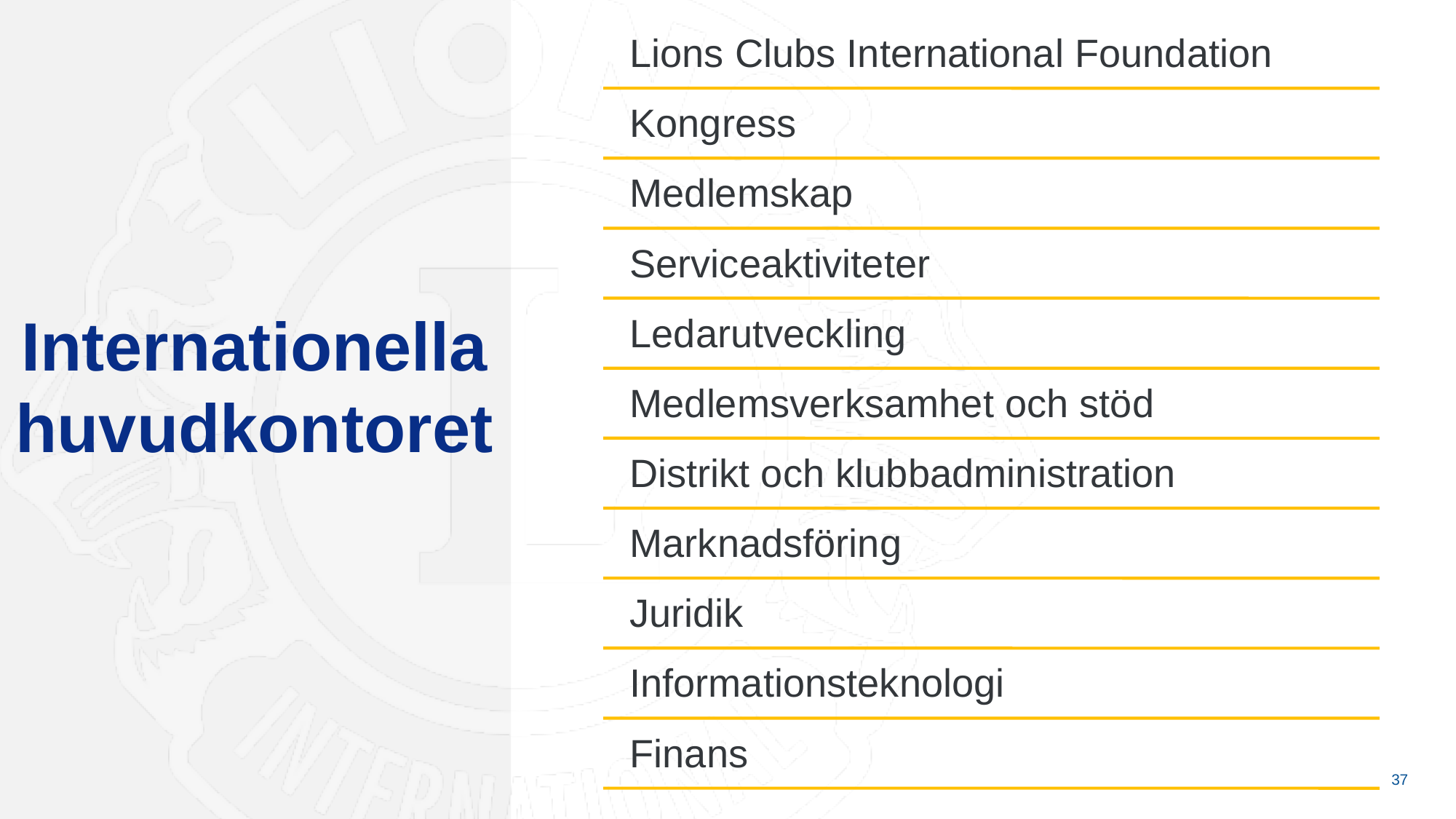

Lions Clubs International Foundation
Kongress
Medlemskap
Serviceaktiviteter
Ledarutveckling
Medlemsverksamhet och stöd
Distrikt och klubbadministration
Marknadsföring
Juridik
Informationsteknologi
Finans
Internationella huvudkontoret